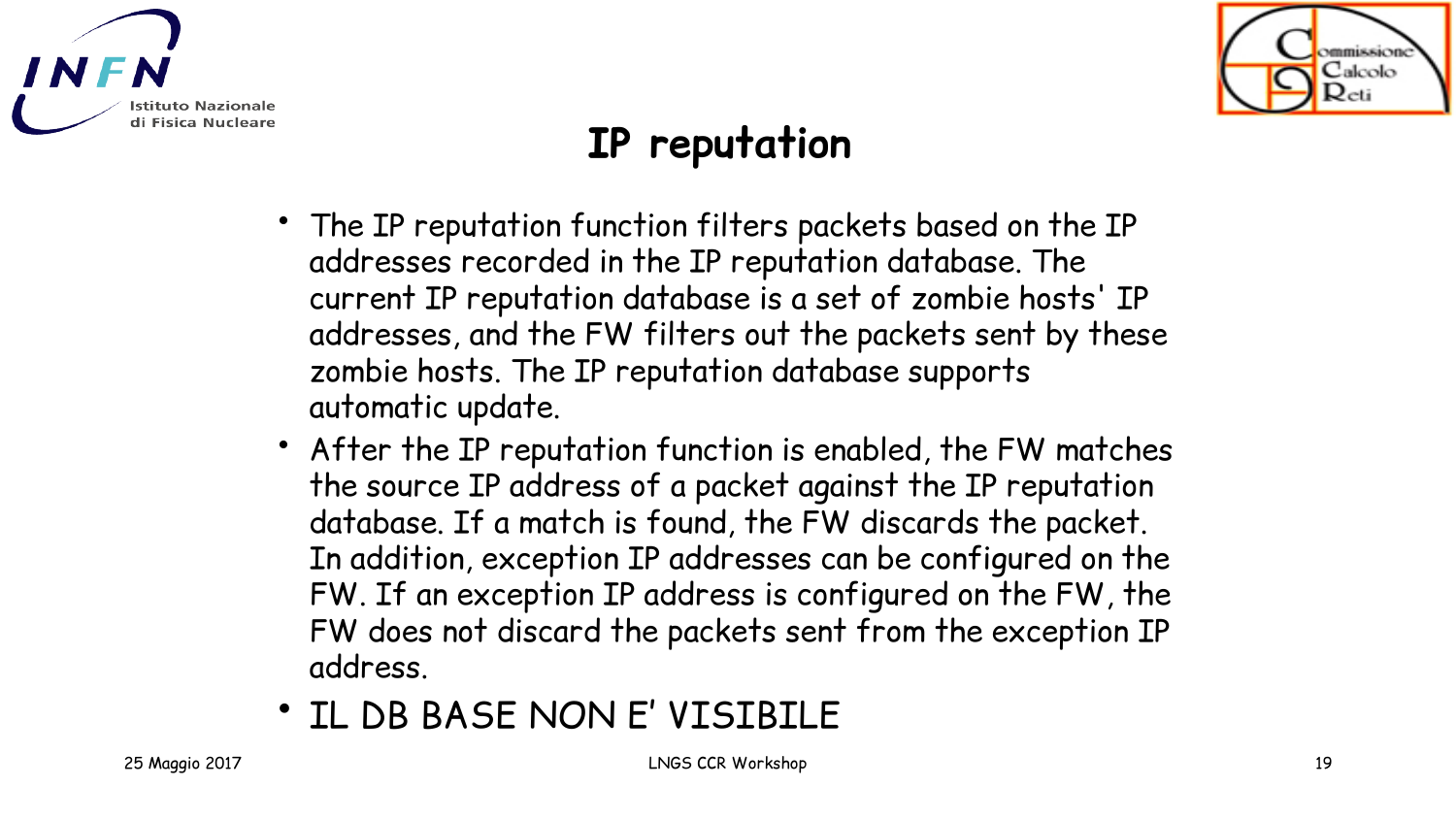

# IP reputation
The IP reputation function filters packets based on the IP addresses recorded in the IP reputation database. The current IP reputation database is a set of zombie hosts' IP addresses, and the FW filters out the packets sent by these zombie hosts. The IP reputation database supports automatic update.
After the IP reputation function is enabled, the FW matches the source IP address of a packet against the IP reputation database. If a match is found, the FW discards the packet. In addition, exception IP addresses can be configured on the FW. If an exception IP address is configured on the FW, the FW does not discard the packets sent from the exception IP address.
IL DB BASE NON E’ VISIBILE
25 Maggio 2017
LNGS CCR Workshop
19